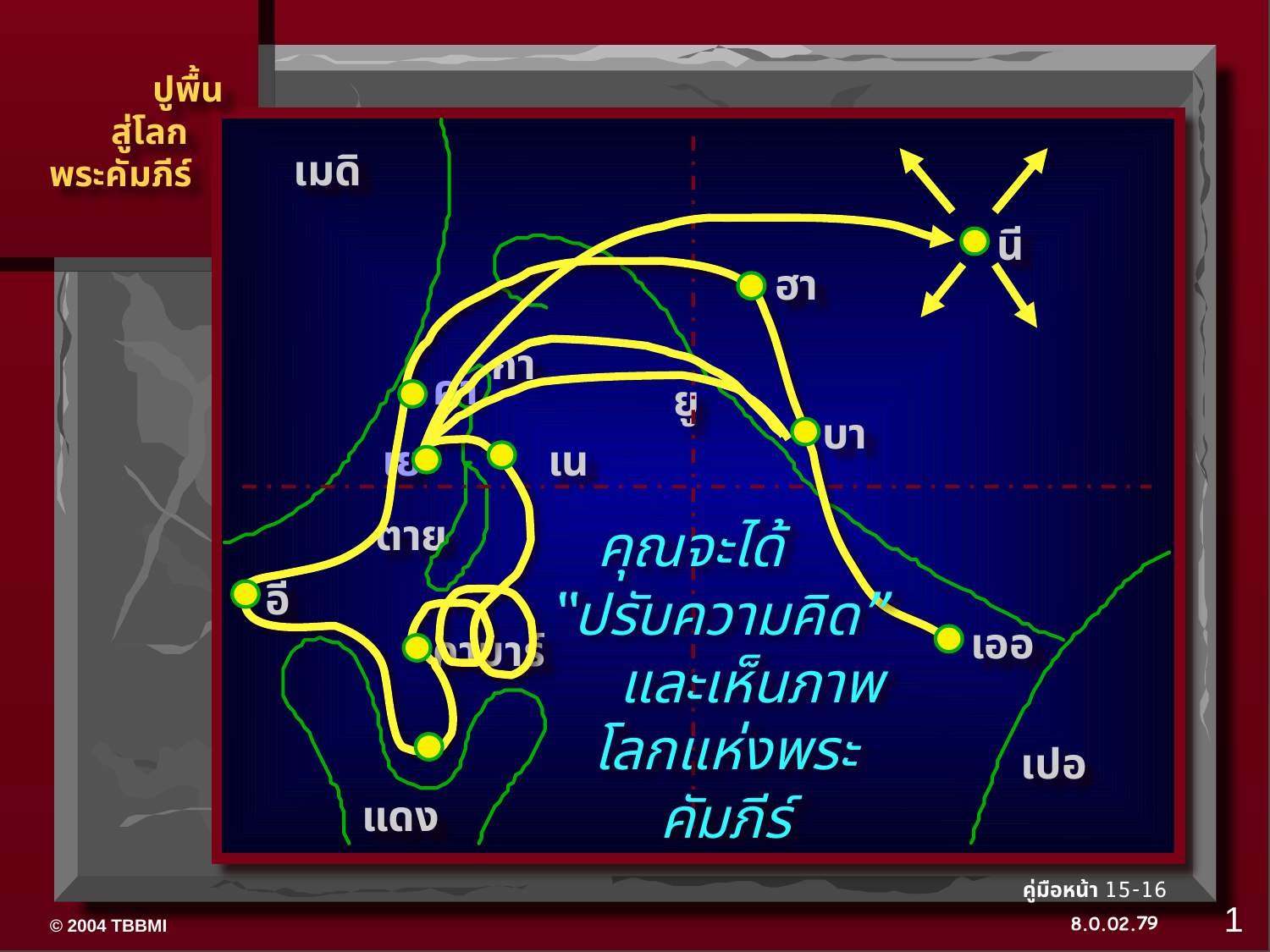

เมดิ

นี

ฮา

กา

คา

ยู

บา

เย
เน

ตาย
คุณจะได้     “ปรับความคิด”      และเห็นภาพ  โลกแห่งพระคัมภีร์

อี

เออ
คาบาร์

เปอ

แดง

1
79